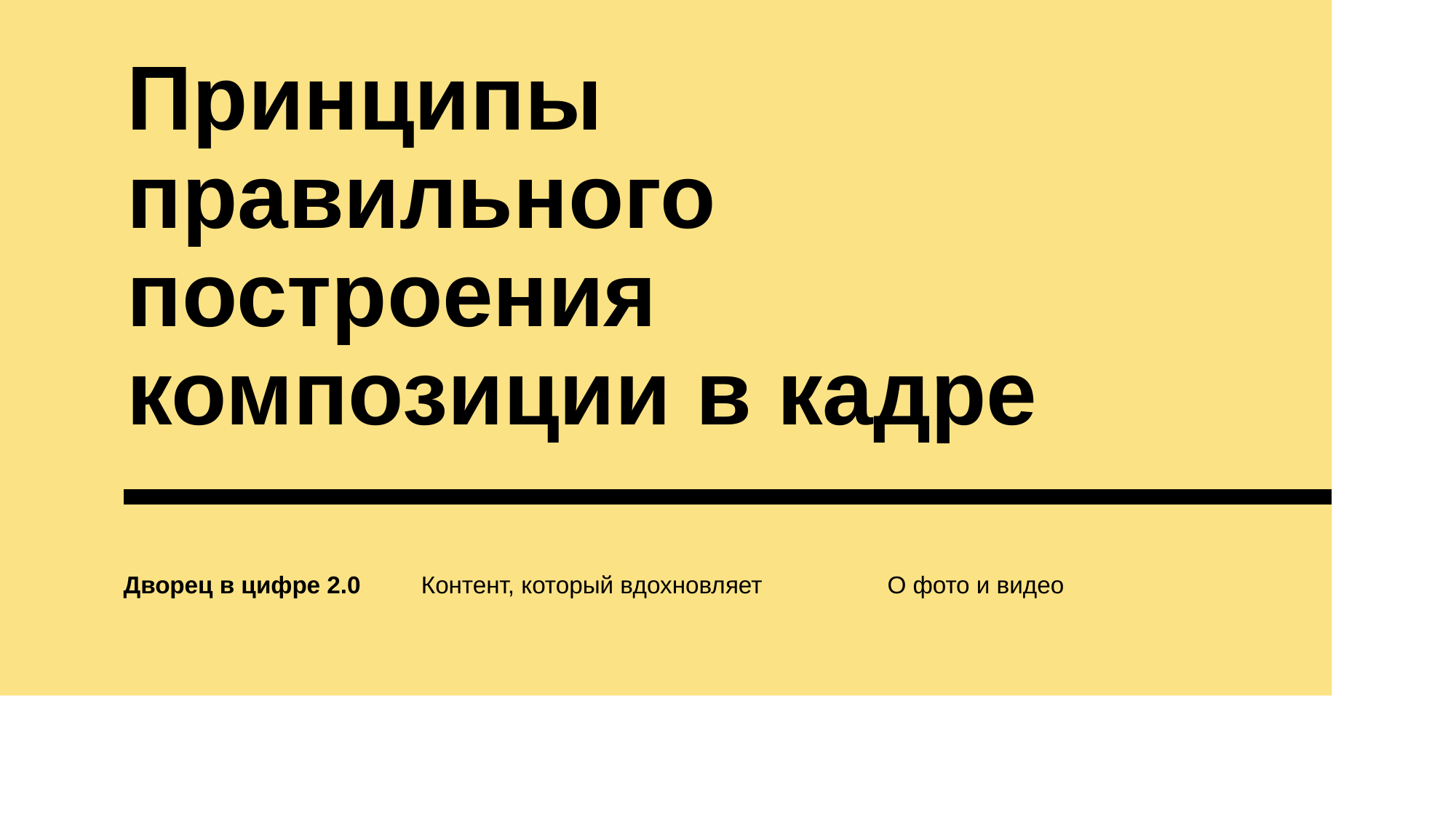

# Принципы правильного построения композиции в кадре
Дворец в цифре 2.0         Контент, который вдохновляет		О фото и видео